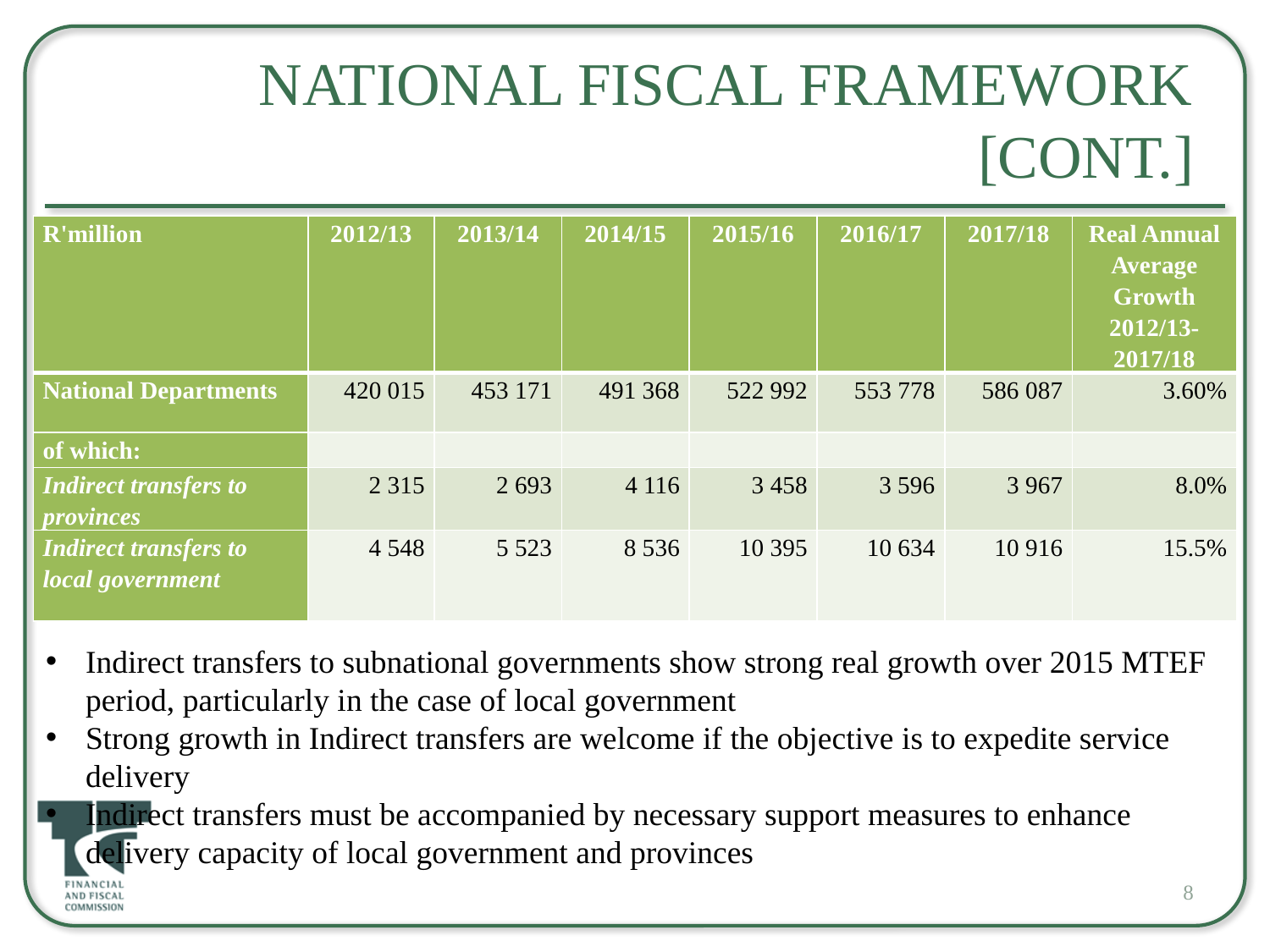

# National Fiscal Framework [cont.]
| R'million | 2012/13 | 2013/14 | 2014/15 | 2015/16 | 2016/17 | 2017/18 | Real Annual Average Growth 2012/13-2017/18 |
| --- | --- | --- | --- | --- | --- | --- | --- |
| National Departments | 420 015 | 453 171 | 491 368 | 522 992 | 553 778 | 586 087 | 3.60% |
| of which: |  |  |  |  |  |  |  |
| Indirect transfers to provinces | 2 315 | 2 693 | 4 116 | 3 458 | 3 596 | 3 967 | 8.0% |
| Indirect transfers to local government | 4 548 | 5 523 | 8 536 | 10 395 | 10 634 | 10 916 | 15.5% |

Indirect transfers to subnational governments show strong real growth over 2015 MTEF period, particularly in the case of local government
Strong growth in Indirect transfers are welcome if the objective is to expedite service delivery
Indirect transfers must be accompanied by necessary support measures to enhance delivery capacity of local government and provinces

8